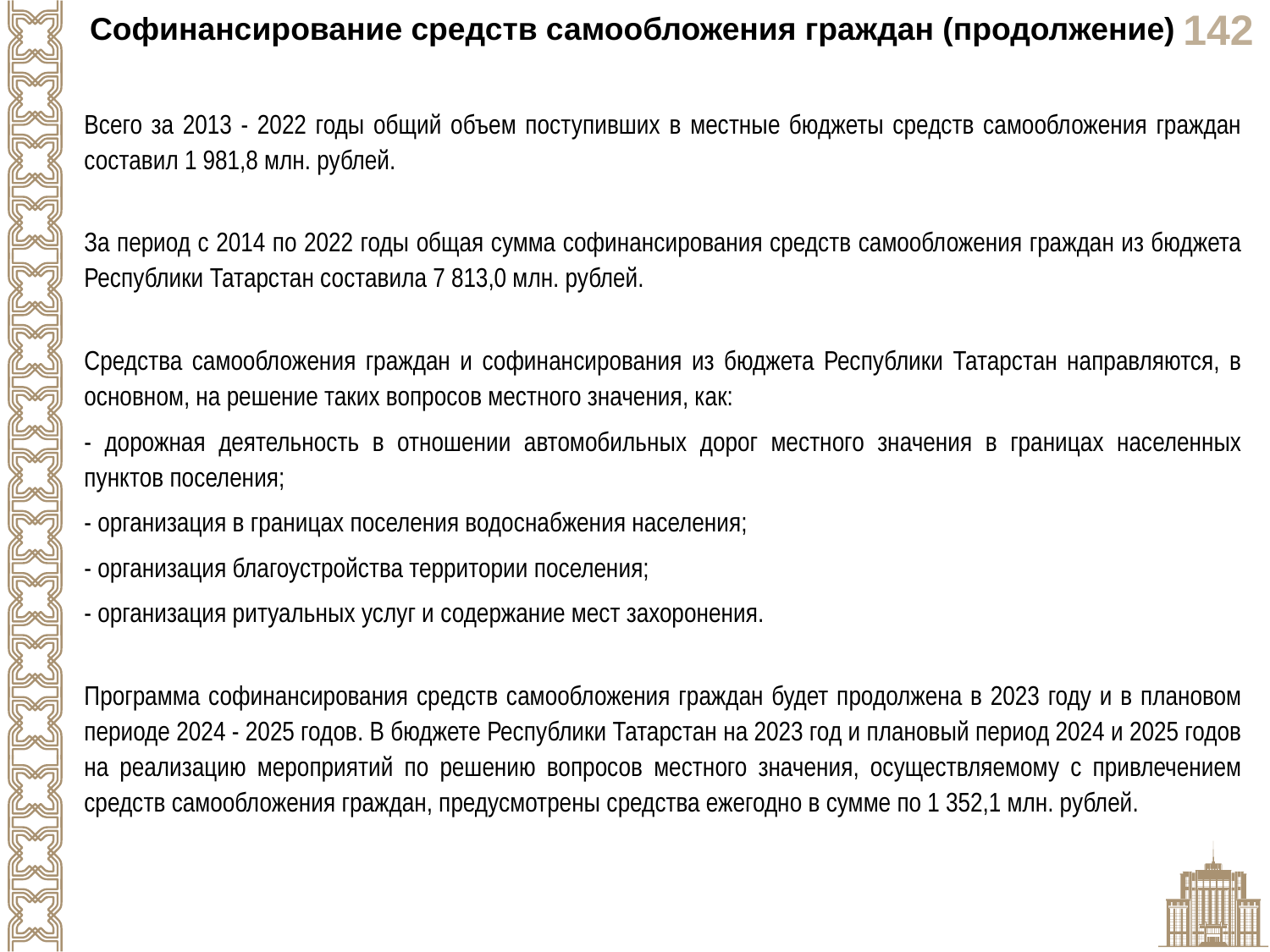

Софинансирование средств самообложения граждан (продолжение)

Всего за 2013 - 2022 годы общий объем поступивших в местные бюджеты средств самообложения граждан составил 1 981,8 млн. рублей.

За период с 2014 по 2022 годы общая сумма софинансирования средств самообложения граждан из бюджета Республики Татарстан составила 7 813,0 млн. рублей.

Средства самообложения граждан и софинансирования из бюджета Республики Татарстан направляются, в основном, на решение таких вопросов местного значения, как:
- дорожная деятельность в отношении автомобильных дорог местного значения в границах населенных пунктов поселения;
- организация в границах поселения водоснабжения населения;
- организация благоустройства территории поселения;
- организация ритуальных услуг и содержание мест захоронения.

Программа софинансирования средств самообложения граждан будет продолжена в 2023 году и в плановом периоде 2024 - 2025 годов. В бюджете Республики Татарстан на 2023 год и плановый период 2024 и 2025 годов на реализацию мероприятий по решению вопросов местного значения, осуществляемому с привлечением средств самообложения граждан, предусмотрены средства ежегодно в сумме по 1 352,1 млн. рублей.